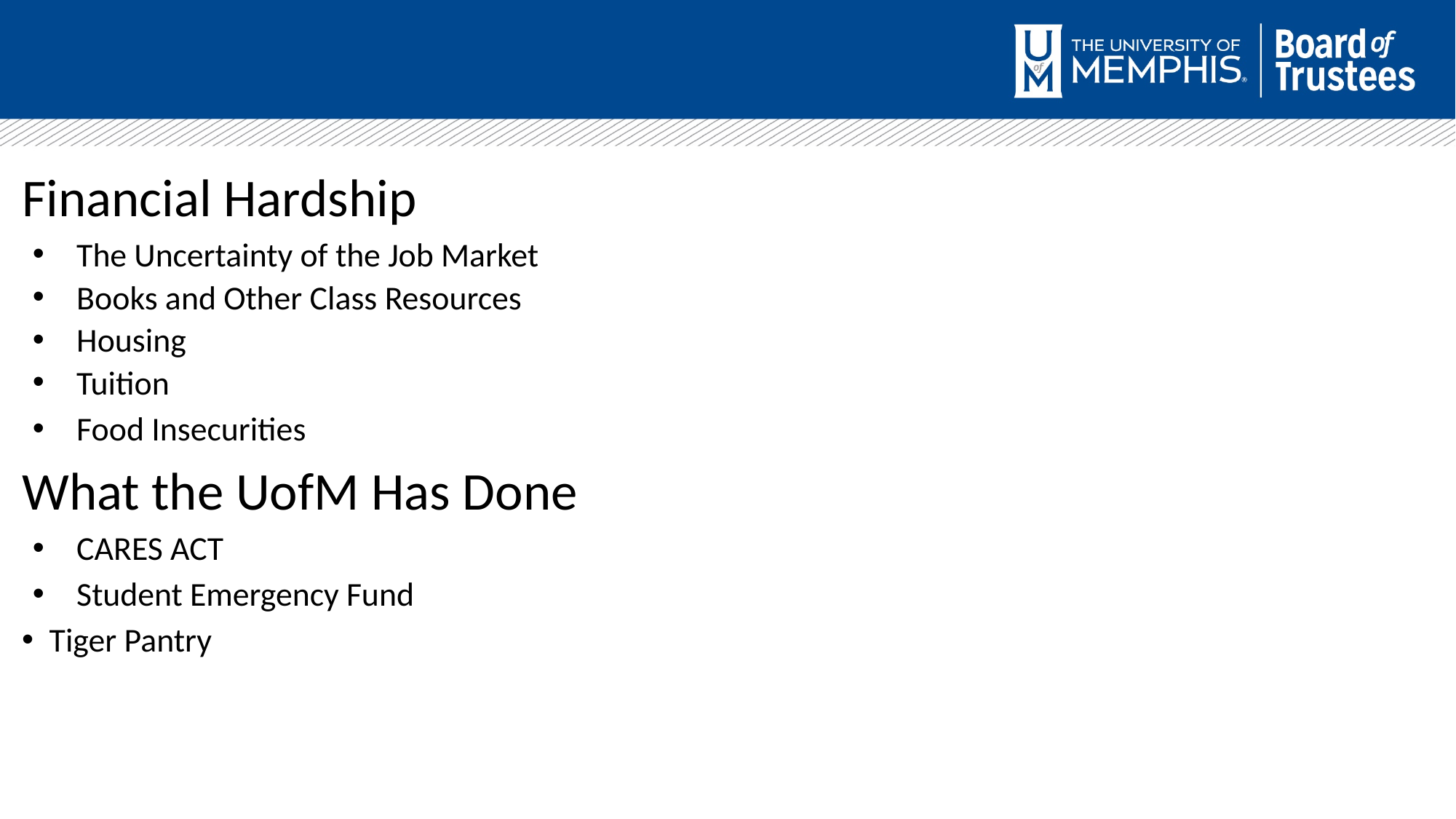

Financial Hardship
The Uncertainty of the Job Market
Books and Other Class Resources
Housing
Tuition
Food Insecurities
What the UofM Has Done
CARES ACT
Student Emergency Fund
Tiger Pantry